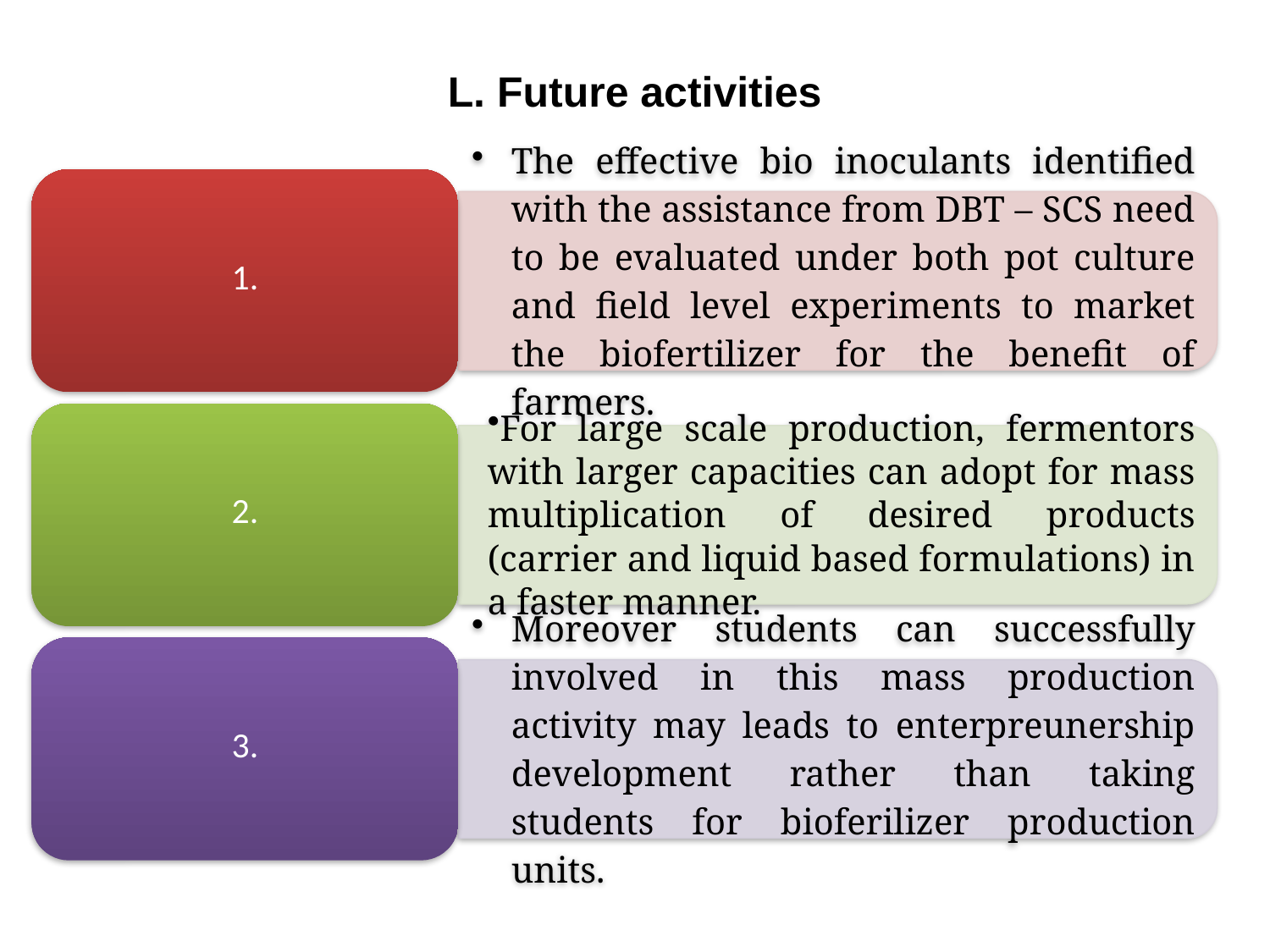

# L. Future activities
1.
The effective bio inoculants identified with the assistance from DBT – SCS need to be evaluated under both pot culture and field level experiments to market the biofertilizer for the benefit of farmers.
2.
For large scale production, fermentors with larger capacities can adopt for mass multiplication of desired products (carrier and liquid based formulations) in a faster manner.
3.
Moreover students can successfully involved in this mass production activity may leads to enterpreunership development rather than taking students for bioferilizer production units.